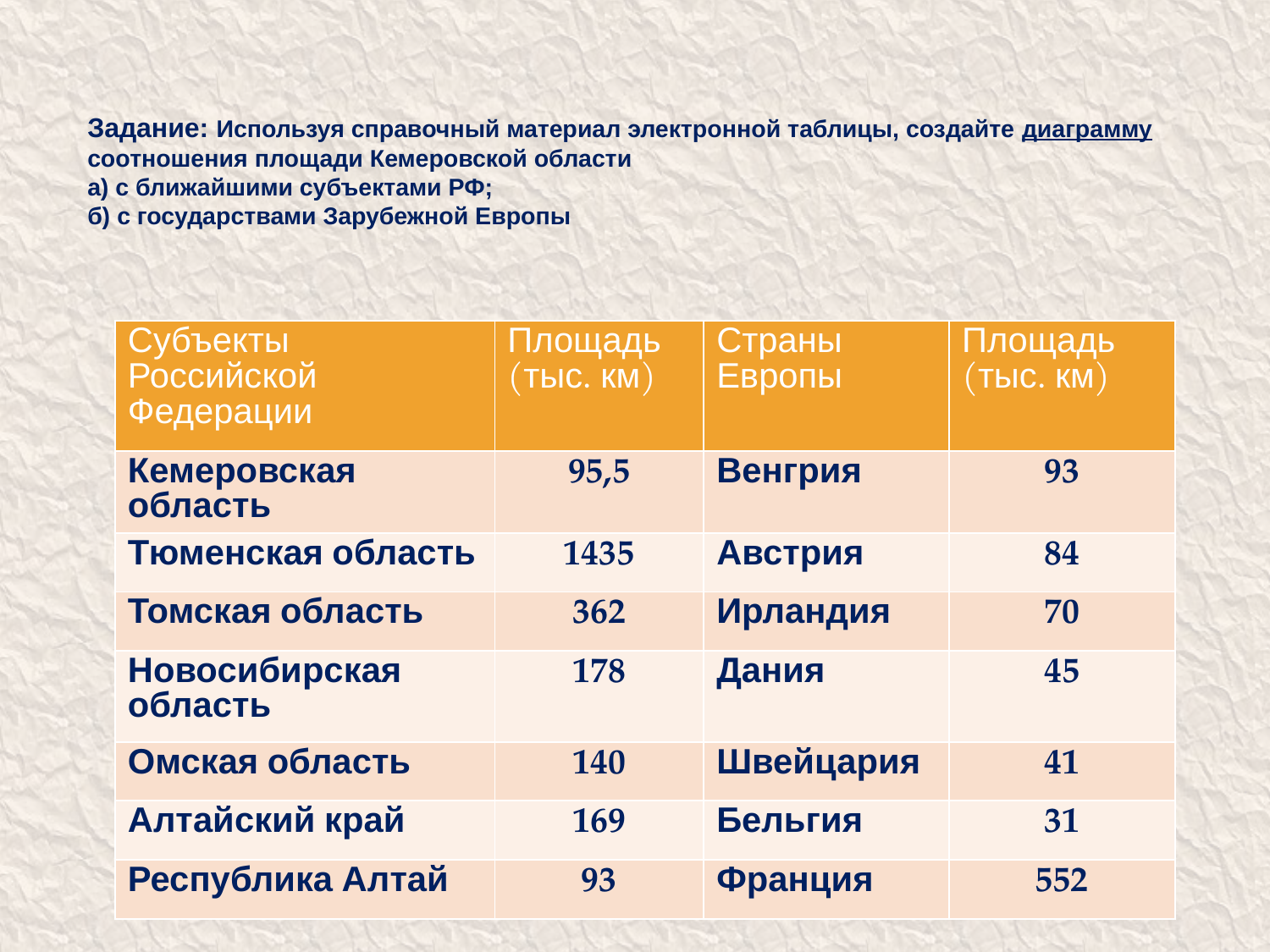

# Задание: Используя справочный материал электронной таблицы, создайте диаграмму соотношения площади Кемеровской области а) с ближайшими субъектами РФ; б) с государствами Зарубежной Европы
| Субъекты Российской Федерации | Площадь (тыс. км) | Страны Европы | Площадь (тыс. км) |
| --- | --- | --- | --- |
| Кемеровская область | 95,5 | Венгрия | 93 |
| Тюменская область | 1435 | Австрия | 84 |
| Томская область | 362 | Ирландия | 70 |
| Новосибирская область | 178 | Дания | 45 |
| Омская область | 140 | Швейцария | 41 |
| Алтайский край | 169 | Бельгия | 31 |
| Республика Алтай | 93 | Франция | 552 |